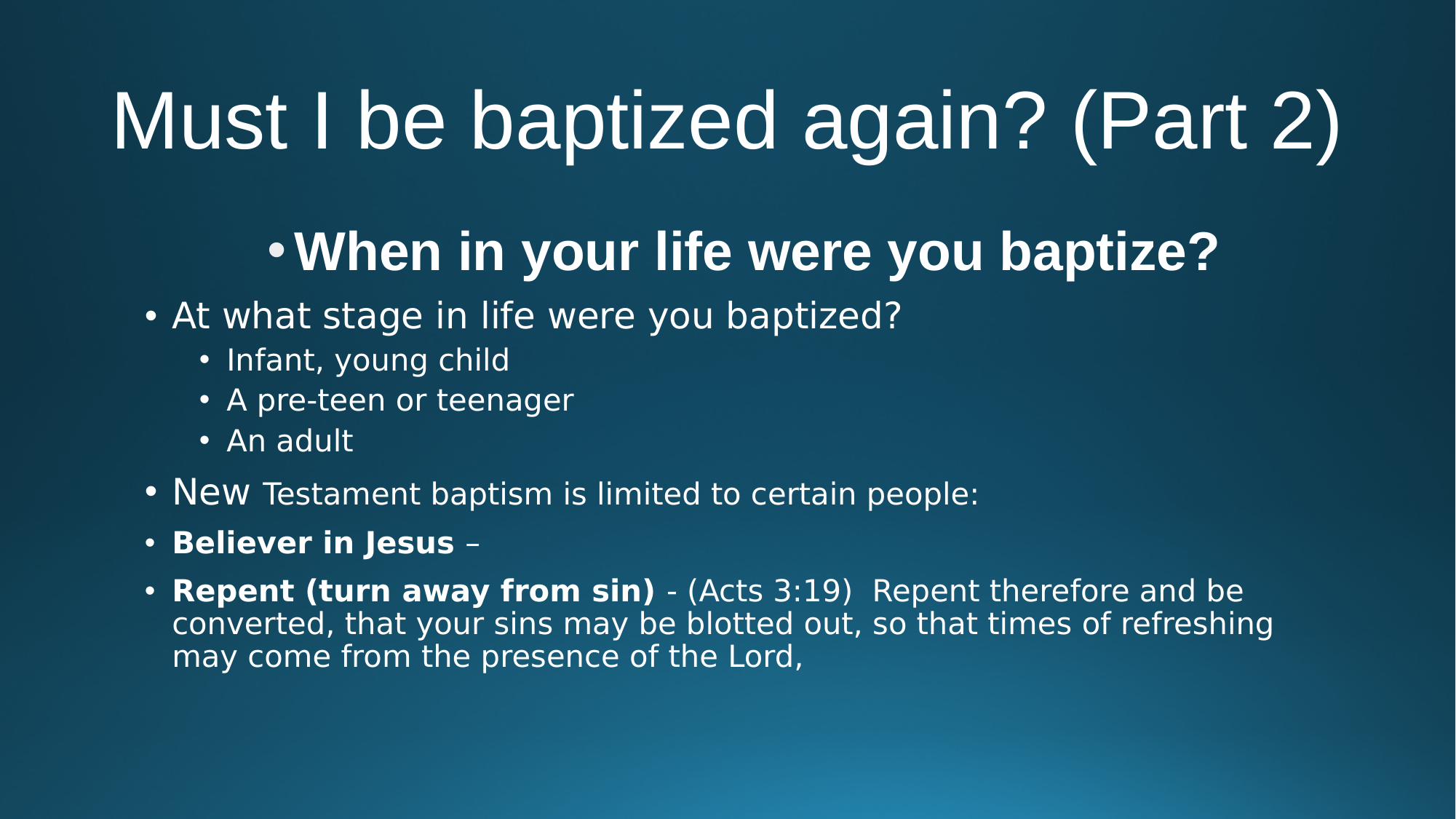

# Must I be baptized again? (Part 2)
When in your life were you baptize?
At what stage in life were you baptized?
Infant, young child
A pre-teen or teenager
An adult
New Testament baptism is limited to certain people:
Believer in Jesus –
Repent (turn away from sin) - (Acts 3:19)  Repent therefore and be converted, that your sins may be blotted out, so that times of refreshing may come from the presence of the Lord,